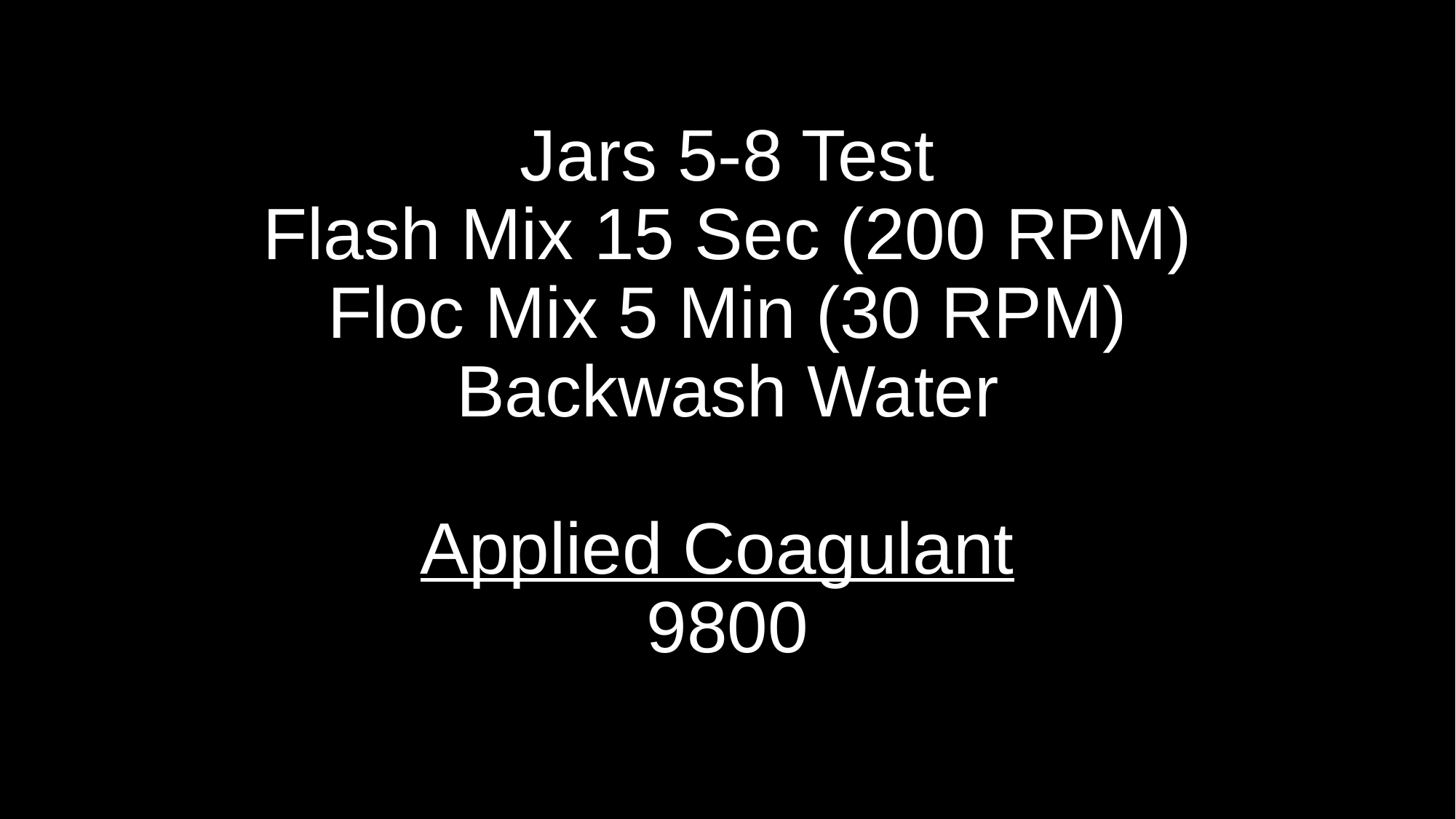

# Jars 5-8 Test Flash Mix 15 Sec (200 RPM) Floc Mix 5 Min (30 RPM) Backwash Water Applied Coagulant 9800